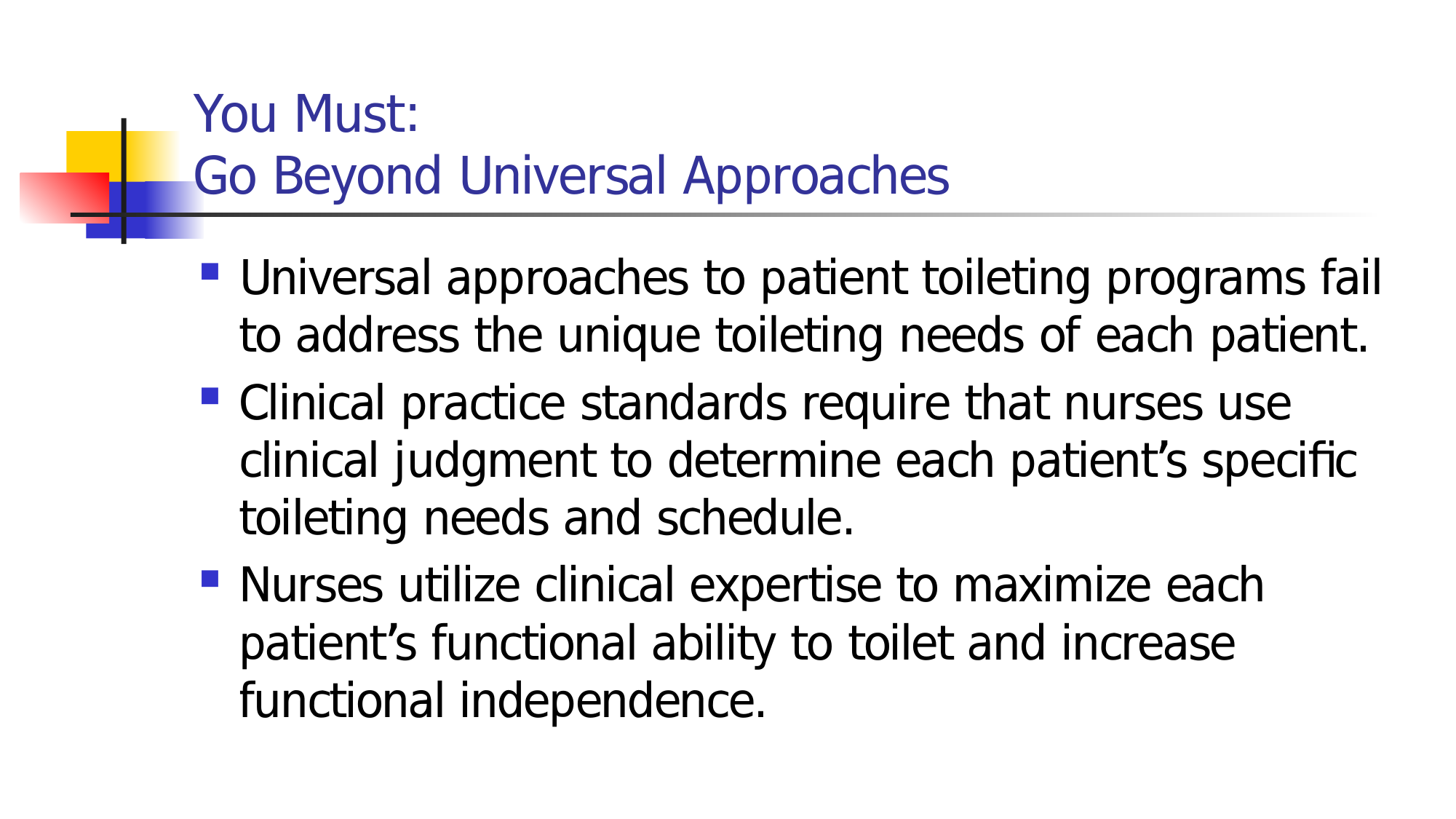

# You Must: Go Beyond Universal Approaches
Universal approaches to patient toileting programs fail to address the unique toileting needs of each patient.
Clinical practice standards require that nurses use clinical judgment to determine each patient’s specific toileting needs and schedule.
Nurses utilize clinical expertise to maximize each patient’s functional ability to toilet and increase functional independence.